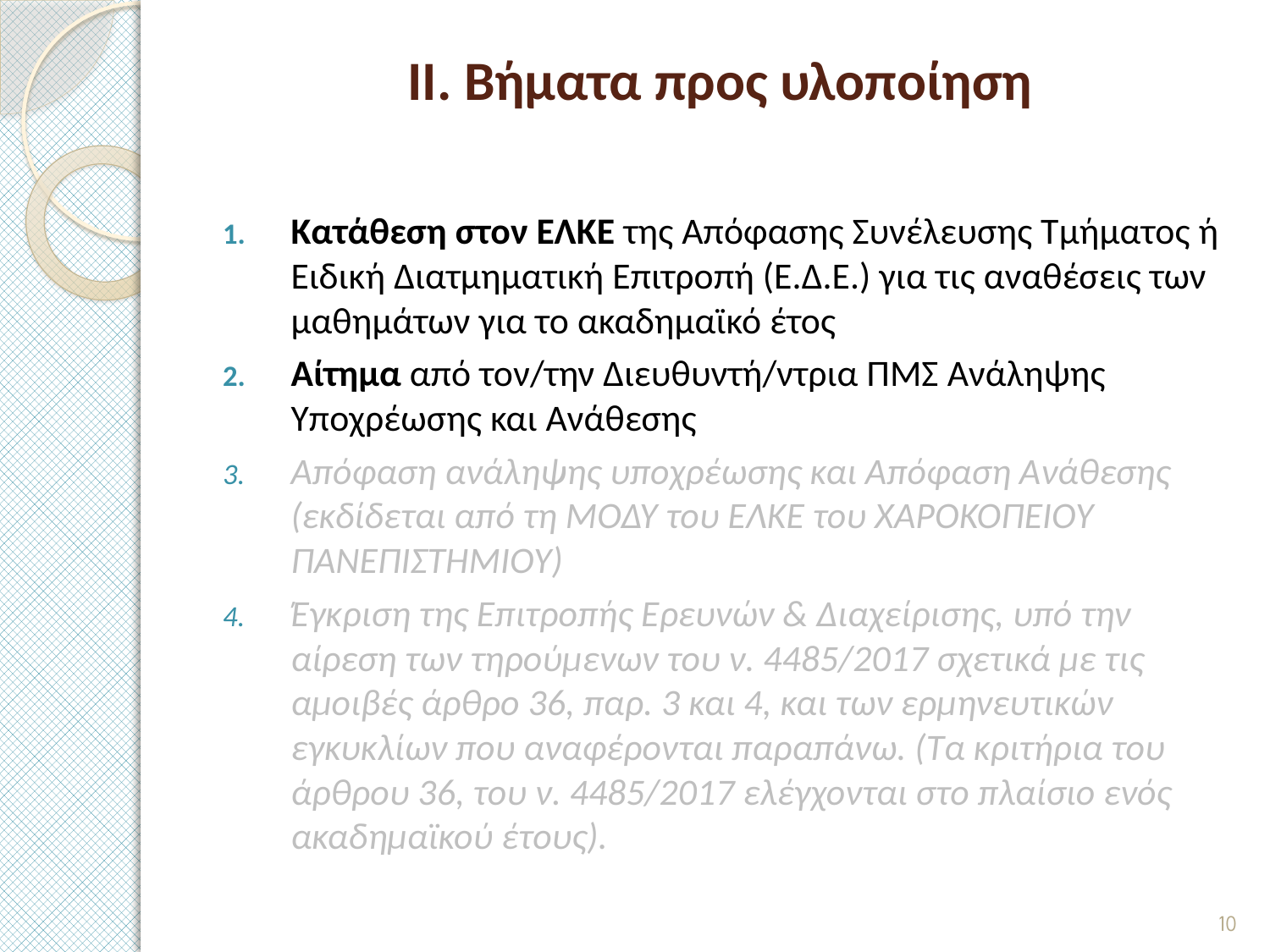

# ΙΙ. Βήματα προς υλοποίηση
Κατάθεση στον ΕΛΚΕ της Απόφασης Συνέλευσης Τμήματος ή Ειδική Διατμηματική Επιτροπή (Ε.Δ.Ε.) για τις αναθέσεις των μαθημάτων για το ακαδημαϊκό έτος
Αίτημα από τον/την Διευθυντή/ντρια ΠΜΣ Ανάληψης Υποχρέωσης και Ανάθεσης
Απόφαση ανάληψης υποχρέωσης και Απόφαση Ανάθεσης (εκδίδεται από τη ΜΟΔΥ του ΕΛΚΕ του ΧΑΡΟΚΟΠΕΙΟΥ ΠΑΝΕΠΙΣΤΗΜΙΟΥ)
Έγκριση της Επιτροπής Ερευνών & Διαχείρισης, υπό την αίρεση των τηρούμενων του ν. 4485/2017 σχετικά με τις αμοιβές άρθρο 36, παρ. 3 και 4, και των ερμηνευτικών εγκυκλίων που αναφέρονται παραπάνω. (Τα κριτήρια του άρθρου 36, του ν. 4485/2017 ελέγχονται στο πλαίσιο ενός ακαδημαϊκού έτους).

10